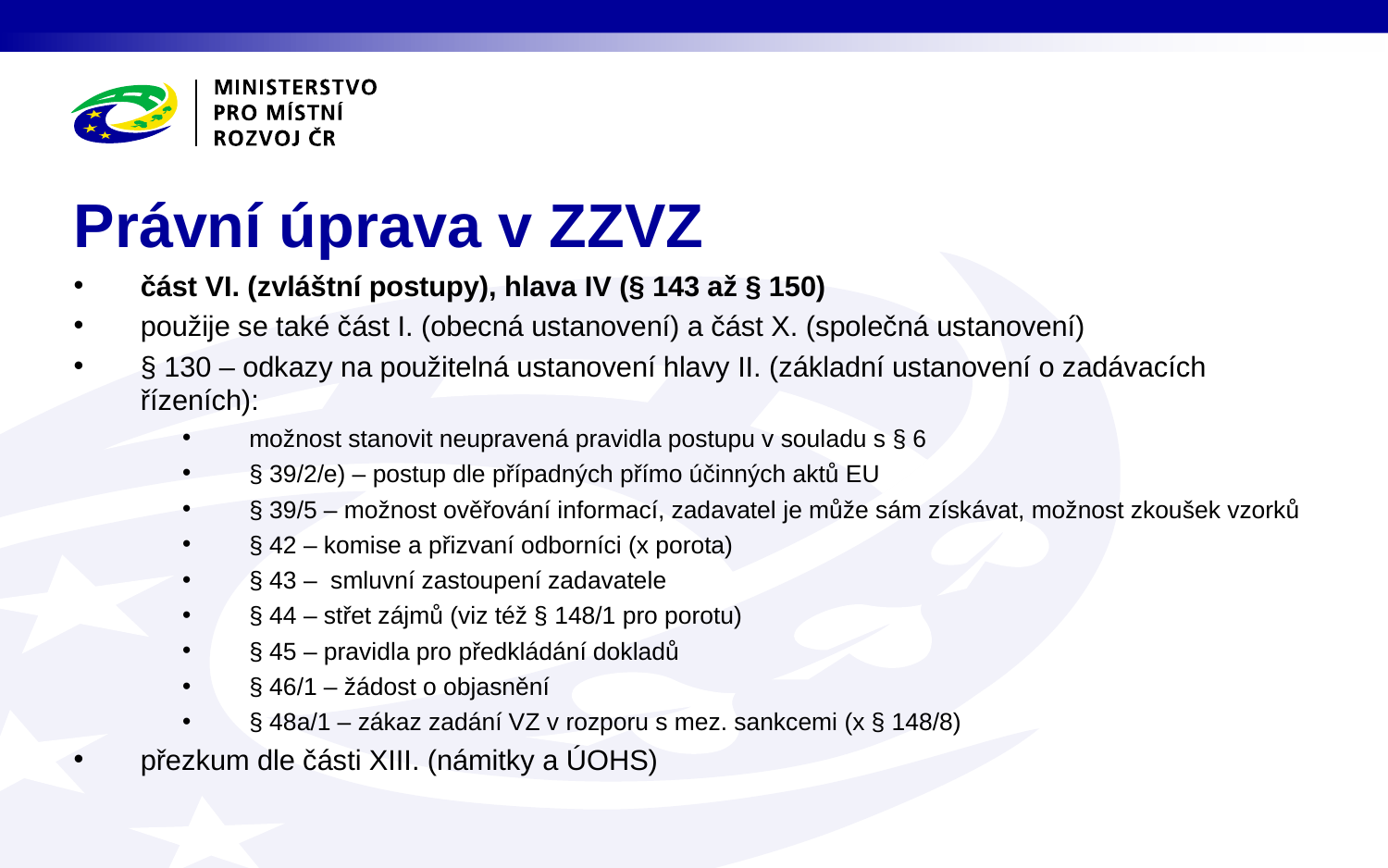

# Právní úprava v ZZVZ
část VI. (zvláštní postupy), hlava IV (§ 143 až § 150)
použije se také část I. (obecná ustanovení) a část X. (společná ustanovení)
§ 130 – odkazy na použitelná ustanovení hlavy II. (základní ustanovení o zadávacích řízeních):
možnost stanovit neupravená pravidla postupu v souladu s § 6
§ 39/2/e) – postup dle případných přímo účinných aktů EU
§ 39/5 – možnost ověřování informací, zadavatel je může sám získávat, možnost zkoušek vzorků
§ 42 – komise a přizvaní odborníci (x porota)
§ 43 –  smluvní zastoupení zadavatele
§ 44 – střet zájmů (viz též § 148/1 pro porotu)
§ 45 – pravidla pro předkládání dokladů
§ 46/1 – žádost o objasnění
§ 48a/1 – zákaz zadání VZ v rozporu s mez. sankcemi (x § 148/8)
přezkum dle části XIII. (námitky a ÚOHS)